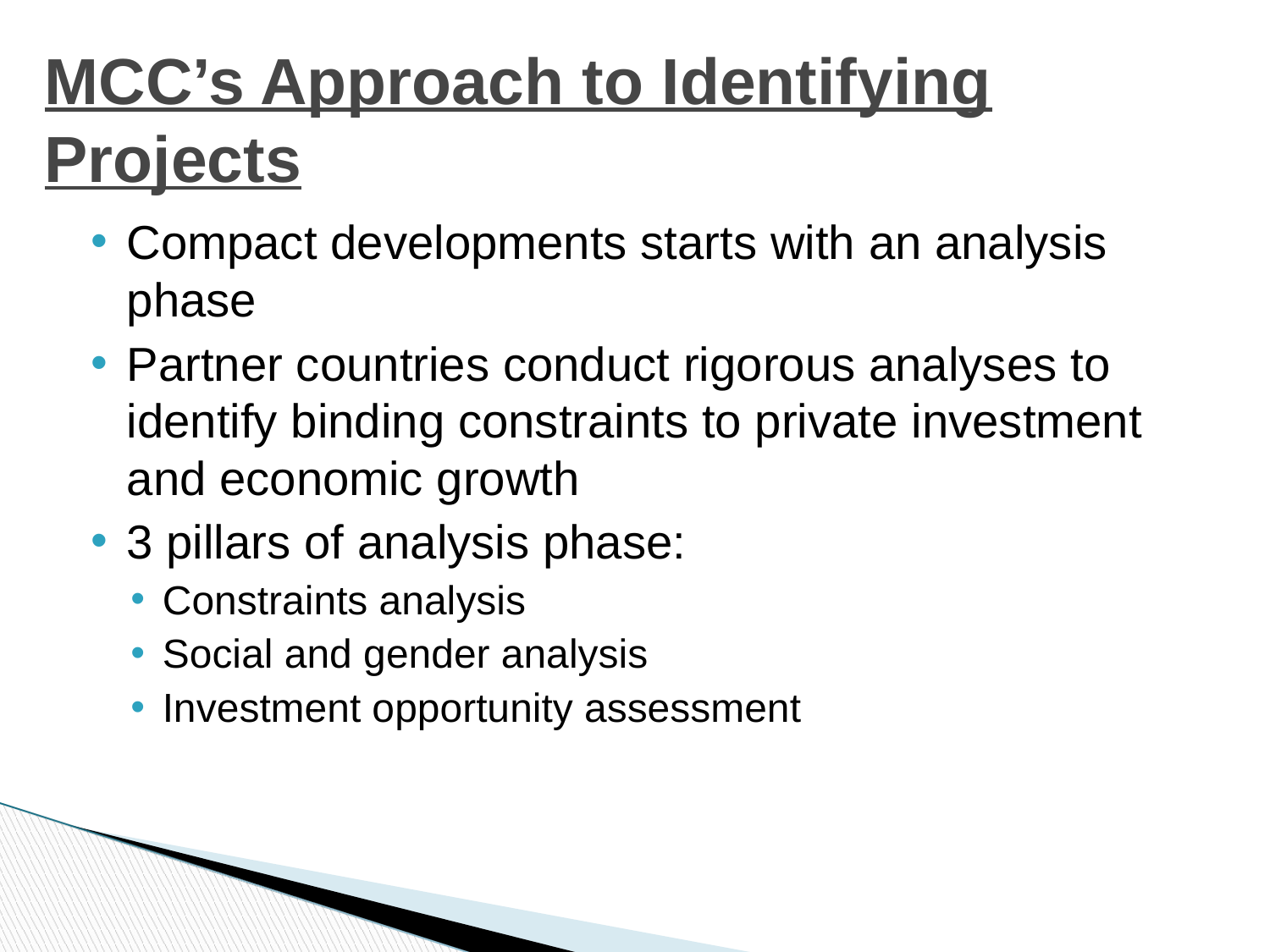

MCC’s Approach to Identifying Projects
Compact developments starts with an analysis phase
Partner countries conduct rigorous analyses to identify binding constraints to private investment and economic growth
3 pillars of analysis phase:
Constraints analysis
Social and gender analysis
Investment opportunity assessment